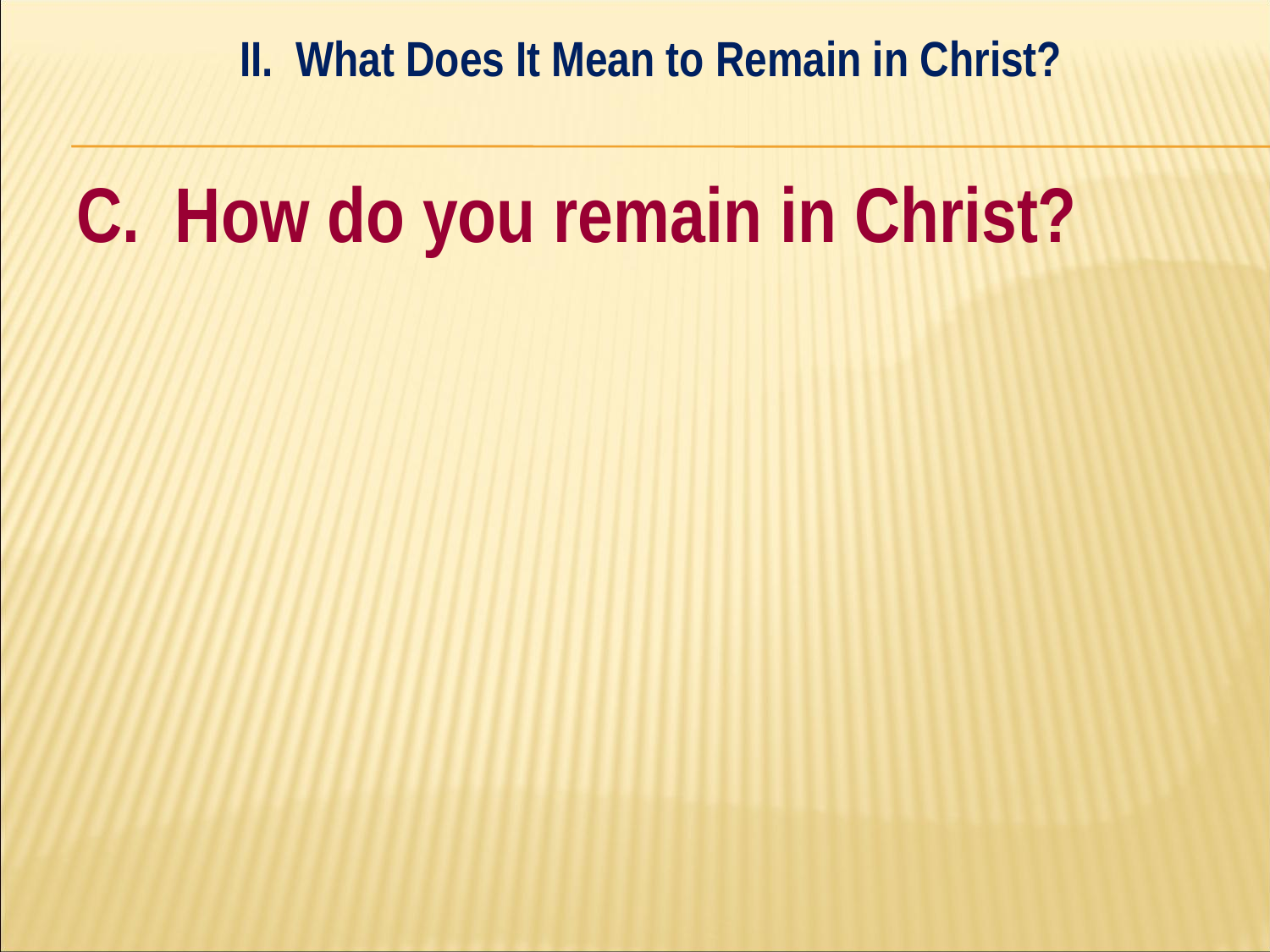

II.  What Does It Mean to Remain in Christ?
#
C.  How do you remain in Christ?